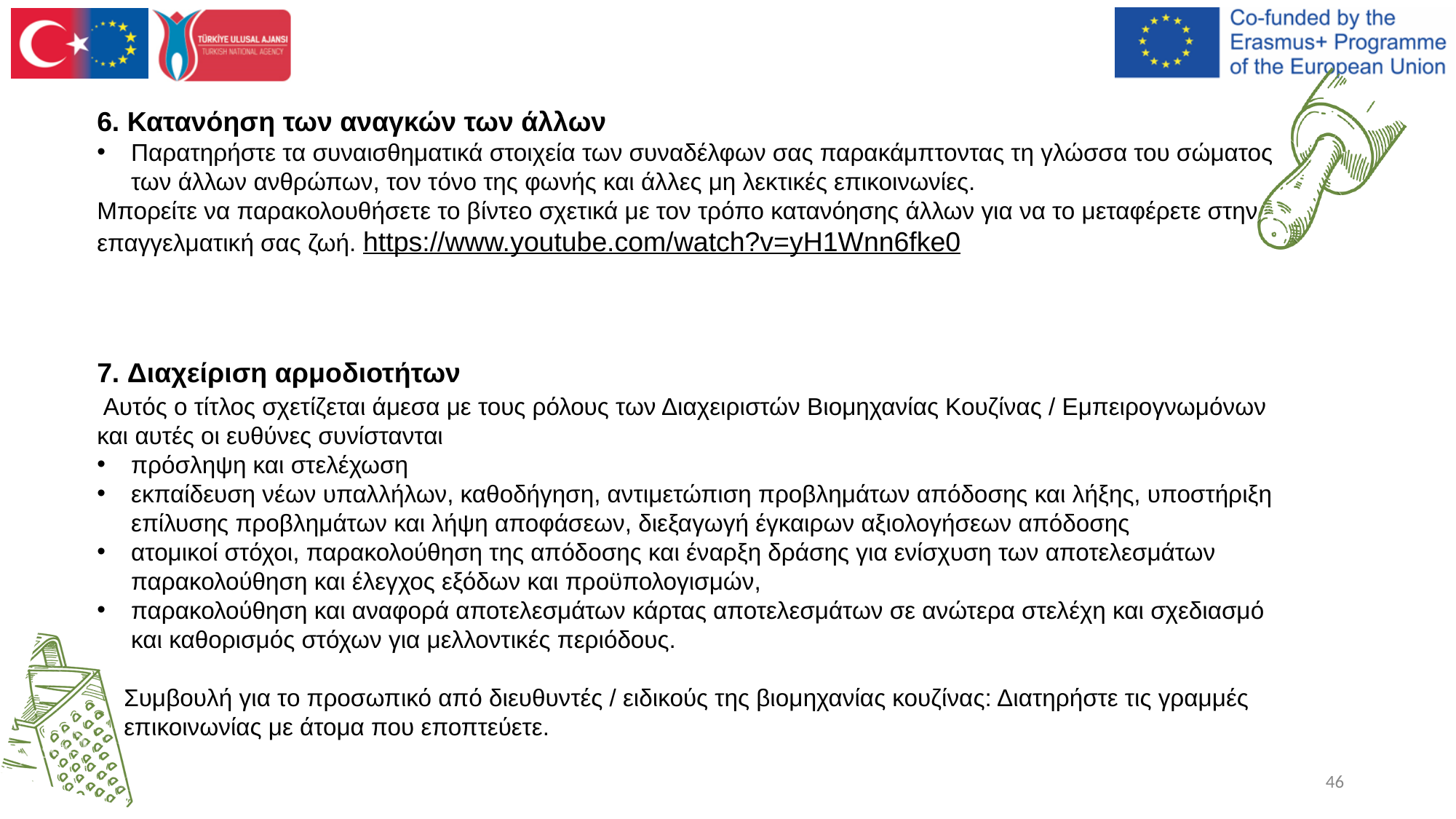

6. Κατανόηση των αναγκών των άλλων
Παρατηρήστε τα συναισθηματικά στοιχεία των συναδέλφων σας παρακάμπτοντας τη γλώσσα του σώματος των άλλων ανθρώπων, τον τόνο της φωνής και άλλες μη λεκτικές επικοινωνίες.
Μπορείτε να παρακολουθήσετε το βίντεο σχετικά με τον τρόπο κατανόησης άλλων για να το μεταφέρετε στην επαγγελματική σας ζωή. https://www.youtube.com/watch?v=yH1Wnn6fke0

7. Διαχείριση αρμοδιοτήτων
 Αυτός ο τίτλος σχετίζεται άμεσα με τους ρόλους των Διαχειριστών Βιομηχανίας Κουζίνας / Εμπειρογνωμόνων και αυτές οι ευθύνες συνίστανται
πρόσληψη και στελέχωση
εκπαίδευση νέων υπαλλήλων, καθοδήγηση, αντιμετώπιση προβλημάτων απόδοσης και λήξης, υποστήριξη επίλυσης προβλημάτων και λήψη αποφάσεων, διεξαγωγή έγκαιρων αξιολογήσεων απόδοσης
ατομικοί στόχοι, παρακολούθηση της απόδοσης και έναρξη δράσης για ενίσχυση των αποτελεσμάτων παρακολούθηση και έλεγχος εξόδων και προϋπολογισμών,
παρακολούθηση και αναφορά αποτελεσμάτων κάρτας αποτελεσμάτων σε ανώτερα στελέχη και σχεδιασμό και καθορισμός στόχων για μελλοντικές περιόδους.

    Συμβουλή για το προσωπικό από διευθυντές / ειδικούς της βιομηχανίας κουζίνας: Διατηρήστε τις γραμμές
    επικοινωνίας με άτομα που εποπτεύετε.

46